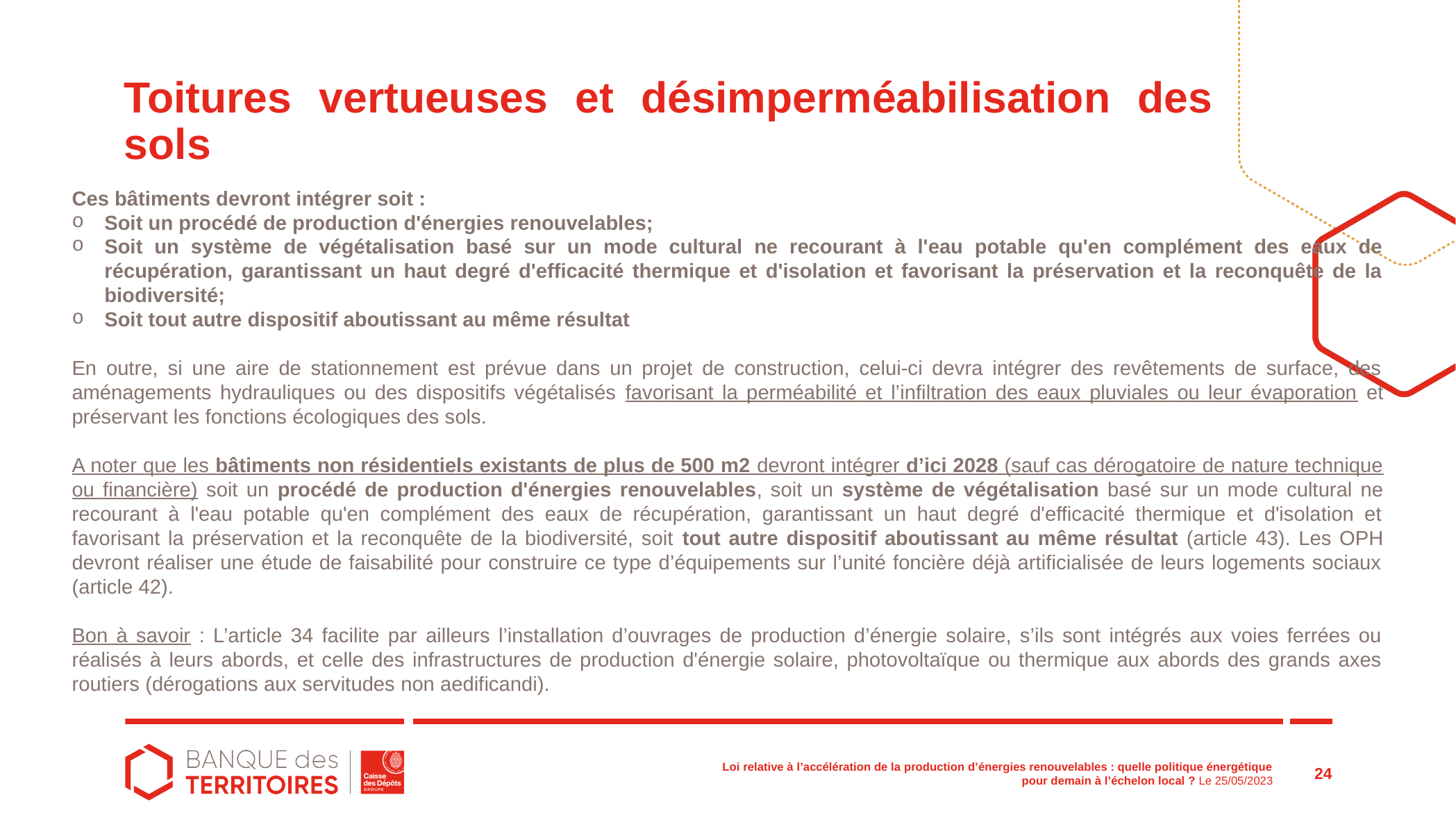

# Toitures vertueuses et désimperméabilisation des sols

Ces bâtiments devront intégrer soit :
Soit un procédé de production d'énergies renouvelables;
Soit un système de végétalisation basé sur un mode cultural ne recourant à l'eau potable qu'en complément des eaux de récupération, garantissant un haut degré d'efficacité thermique et d'isolation et favorisant la préservation et la reconquête de la biodiversité;
Soit tout autre dispositif aboutissant au même résultat

En outre, si une aire de stationnement est prévue dans un projet de construction, celui-ci devra intégrer des revêtements de surface, des aménagements hydrauliques ou des dispositifs végétalisés favorisant la perméabilité et l’infiltration des eaux pluviales ou leur évaporation et préservant les fonctions écologiques des sols.

A noter que les bâtiments non résidentiels existants de plus de 500 m2 devront intégrer d’ici 2028 (sauf cas dérogatoire de nature technique ou financière) soit un procédé de production d'énergies renouvelables, soit un système de végétalisation basé sur un mode cultural ne recourant à l'eau potable qu'en complément des eaux de récupération, garantissant un haut degré d'efficacité thermique et d'isolation et favorisant la préservation et la reconquête de la biodiversité, soit tout autre dispositif aboutissant au même résultat (article 43). Les OPH devront réaliser une étude de faisabilité pour construire ce type d’équipements sur l’unité foncière déjà artificialisée de leurs logements sociaux (article 42).

Bon à savoir : L’article 34 facilite par ailleurs l’installation d’ouvrages de production d’énergie solaire, s’ils sont intégrés aux voies ferrées ou réalisés à leurs abords, et celle des infrastructures de production d'énergie solaire, photovoltaïque ou thermique aux abords des grands axes routiers (dérogations aux servitudes non aedificandi).

24
Loi relative à l’accélération de la production d’énergies renouvelables : quelle politique énergétique pour demain à l’échelon local ? Le 25/05/2023